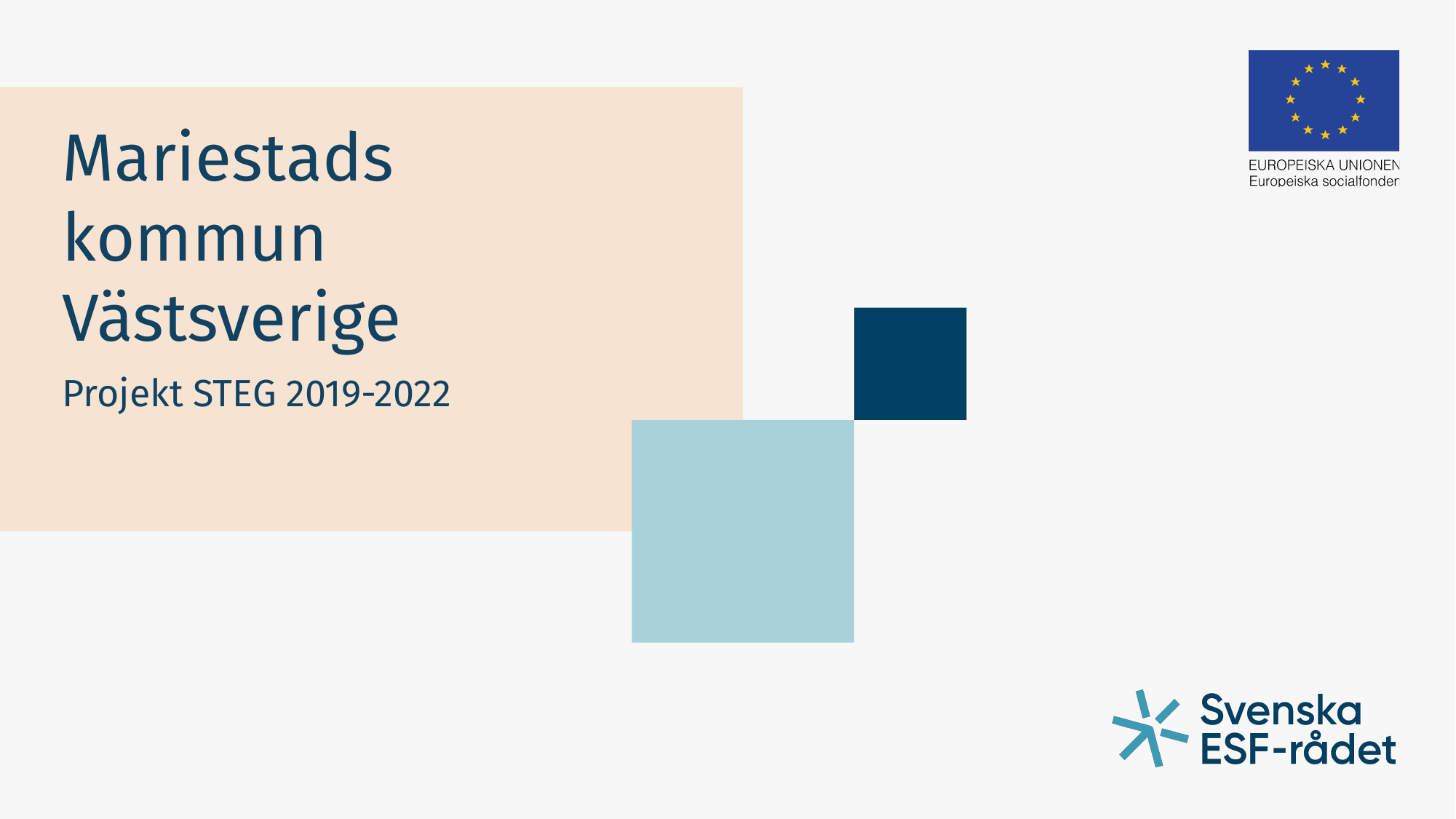

# Mariestads kommun Västsverige
Projekt STEG 2019-2022